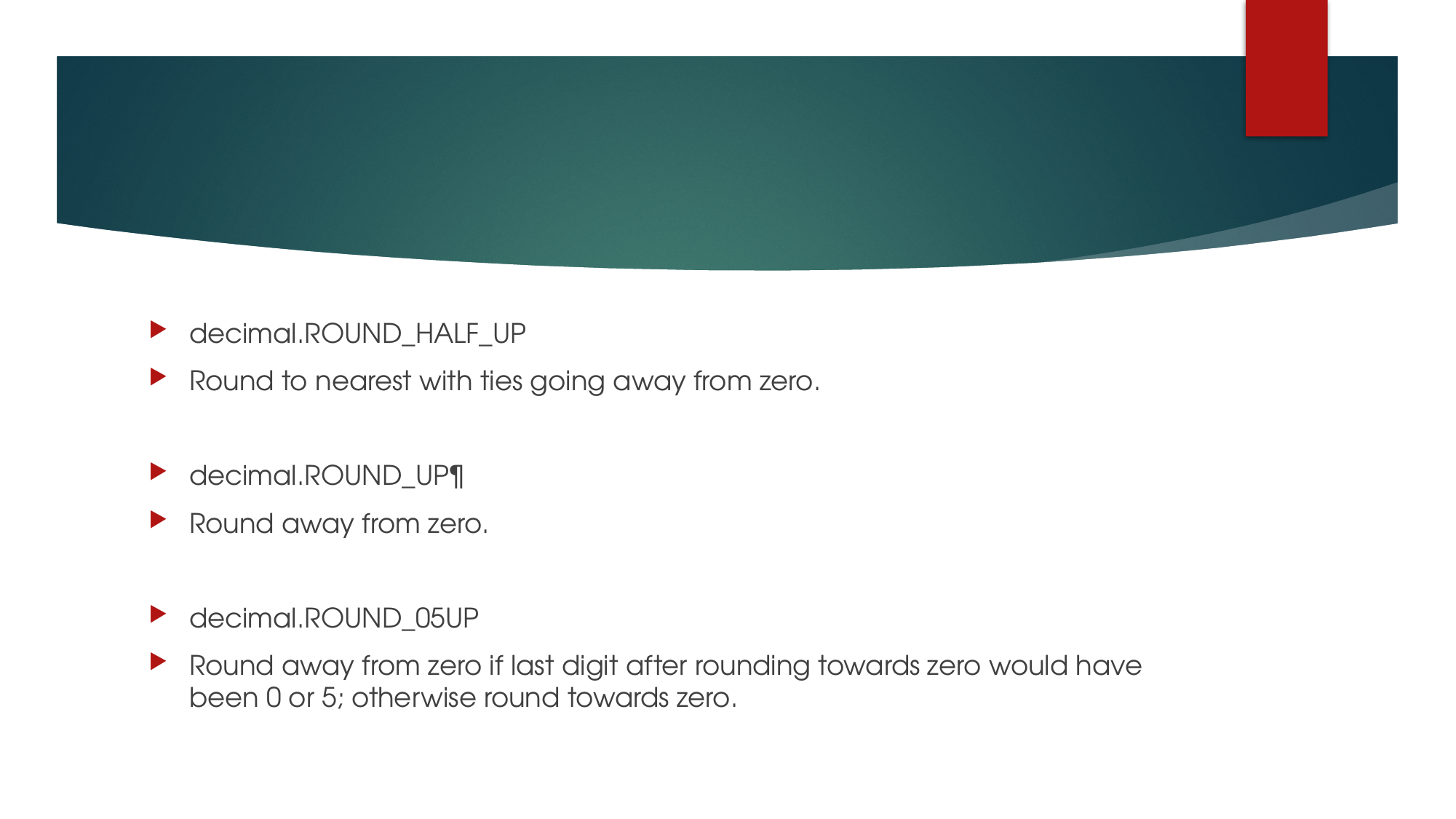

#
decimal.ROUND_HALF_UP
Round to nearest with ties going away from zero.

decimal.ROUND_UP¶
Round away from zero.

decimal.ROUND_05UP
Round away from zero if last digit after rounding towards zero would have been 0 or 5; otherwise round towards zero.